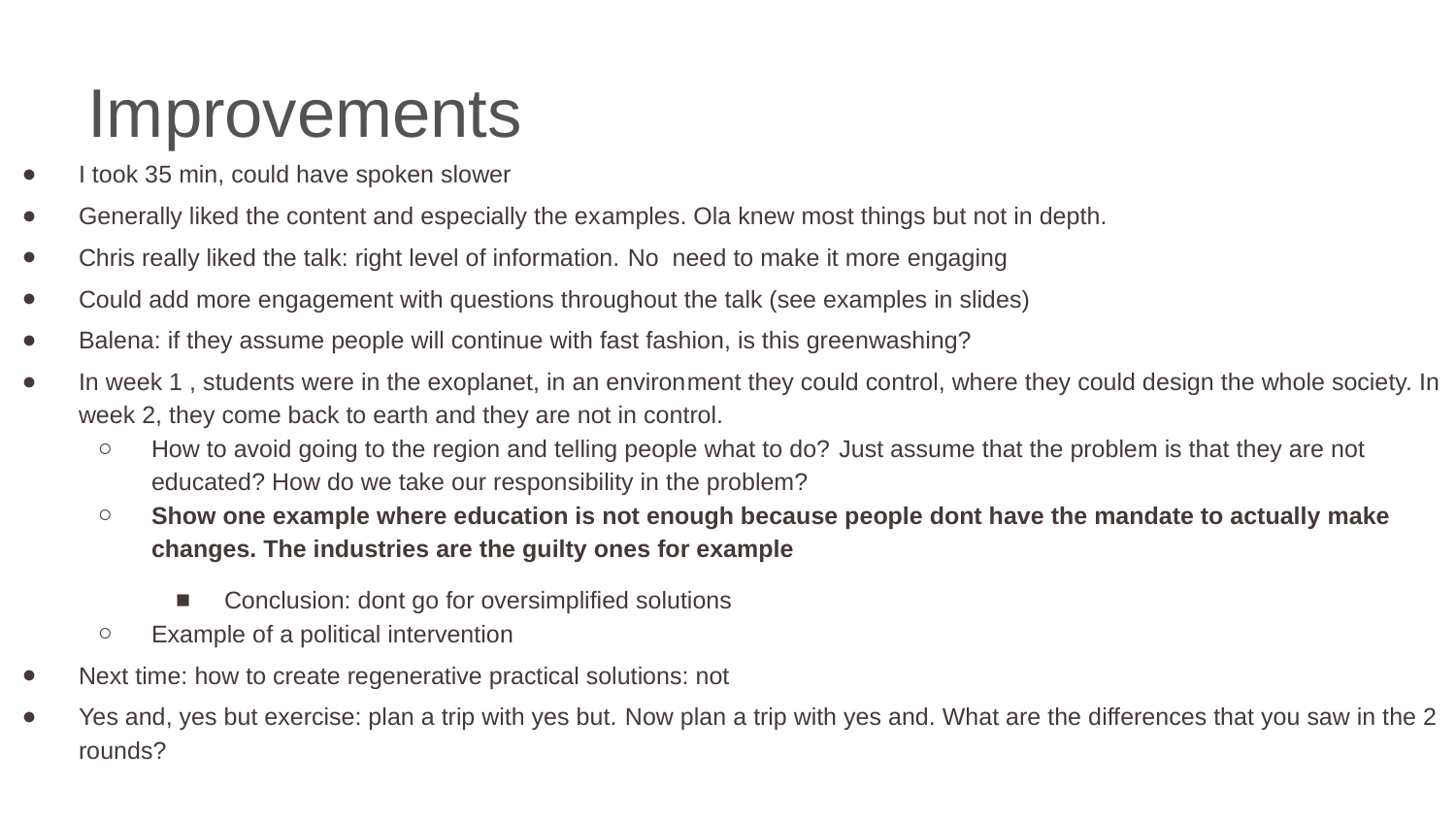

# Improvements
I took 35 min, could have spoken slower
Generally liked the content and especially the examples. Ola knew most things but not in depth.
Chris really liked the talk: right level of information. No  need to make it more engaging
Could add more engagement with questions throughout the talk (see examples in slides)
Balena: if they assume people will continue with fast fashion, is this greenwashing?
In week 1 , students were in the exoplanet, in an environment they could control, where they could design the whole society. In week 2, they come back to earth and they are not in control.
How to avoid going to the region and telling people what to do? Just assume that the problem is that they are not educated? How do we take our responsibility in the problem?
Show one example where education is not enough because people dont have the mandate to actually make changes. The industries are the guilty ones for example
Conclusion: dont go for oversimplified solutions
Example of a political intervention
Next time: how to create regenerative practical solutions: not
Yes and, yes but exercise: plan a trip with yes but. Now plan a trip with yes and. What are the differences that you saw in the 2 rounds?